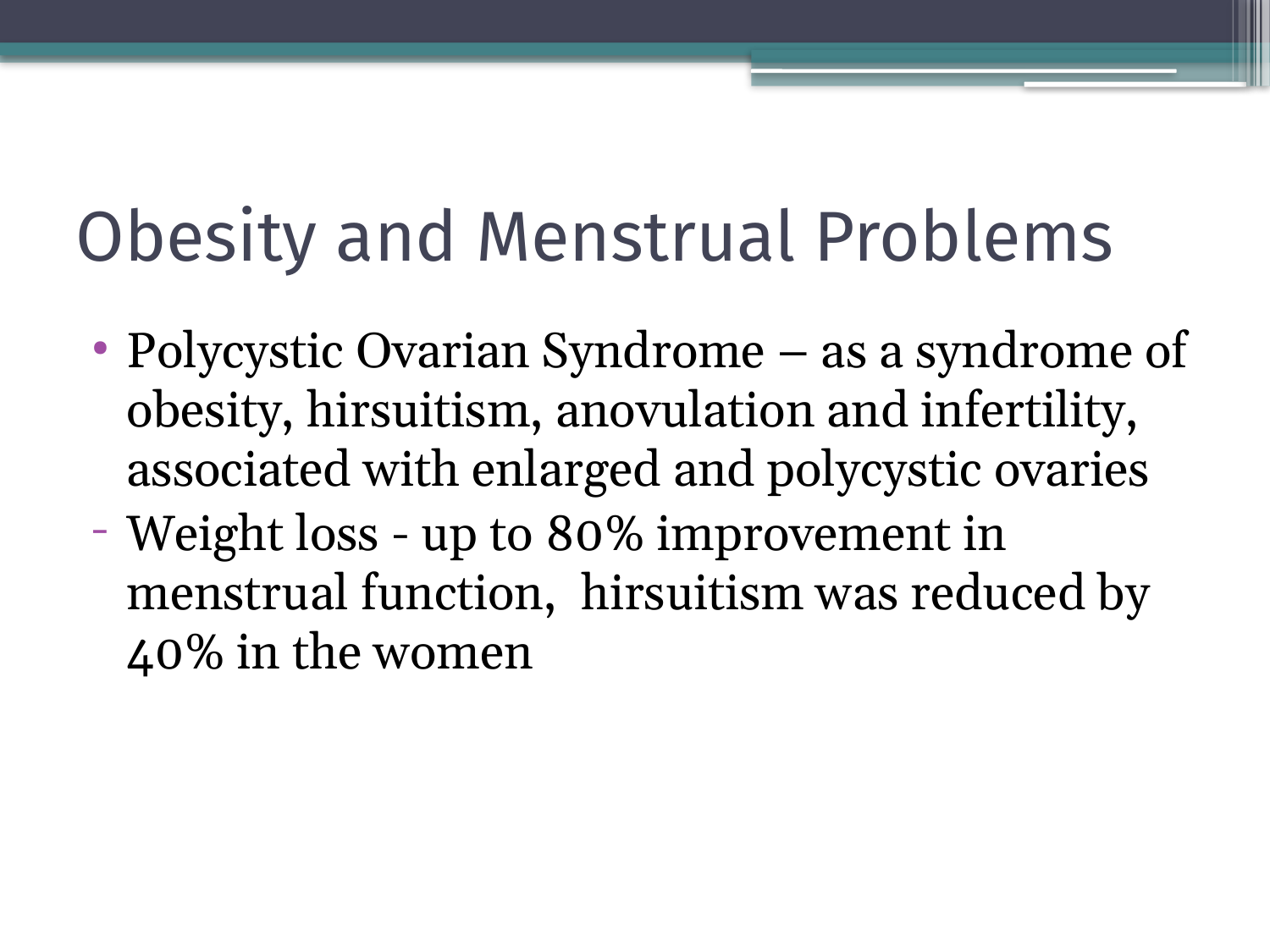

# Obesity and Menstrual Problems
Polycystic Ovarian Syndrome – as a syndrome of obesity, hirsuitism, anovulation and infertility, associated with enlarged and polycystic ovaries
Weight loss - up to 80% improvement in menstrual function,  hirsuitism was reduced by 40% in the women